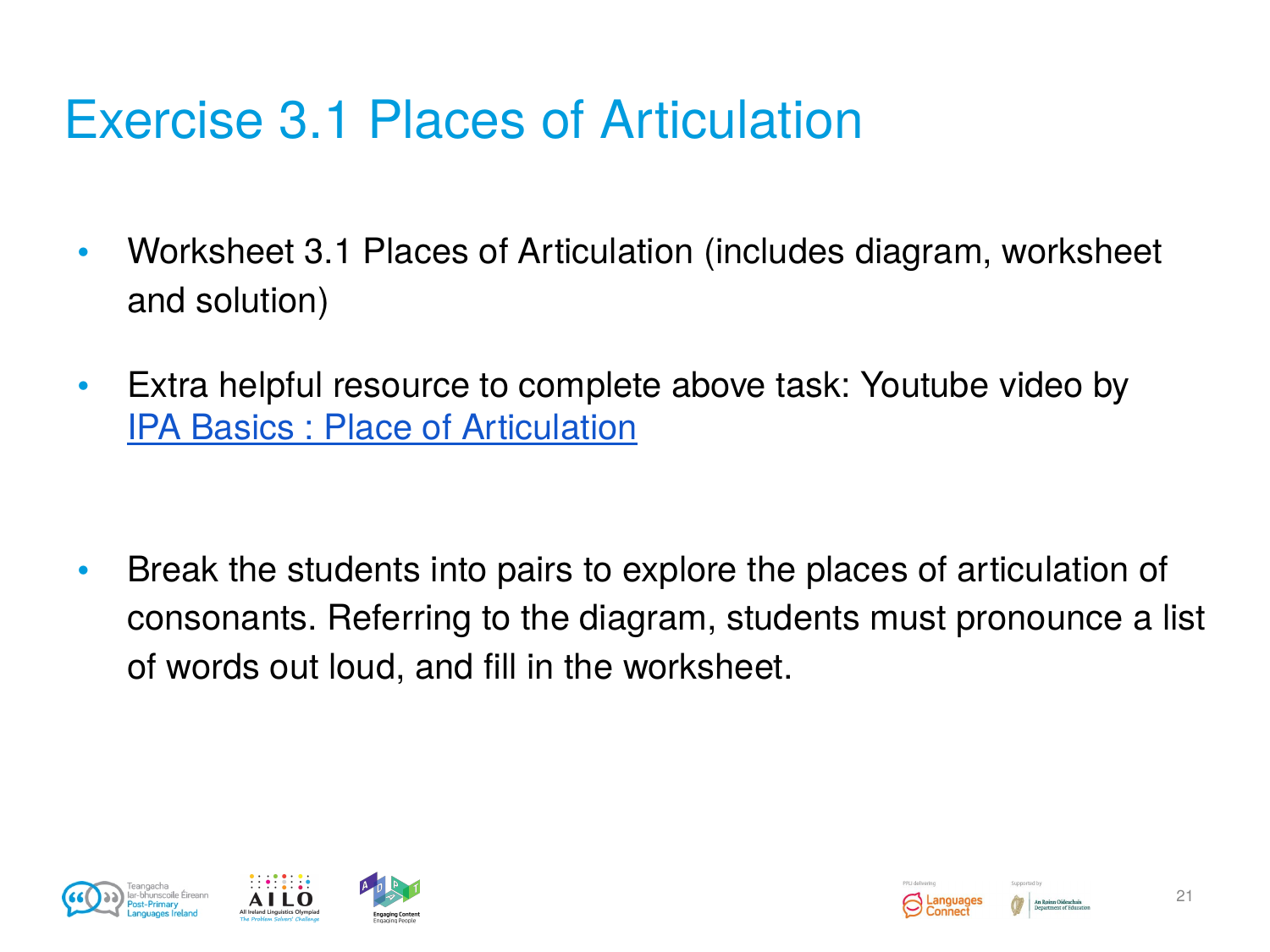

# Exercise 3.1 Places of Articulation
Worksheet 3.1 Places of Articulation (includes diagram, worksheet and solution)

Extra helpful resource to complete above task: Youtube video by IPA Basics : Place of Articulation

Break the students into pairs to explore the places of articulation of consonants. Referring to the diagram, students must pronounce a list of words out loud, and fill in the worksheet.
21